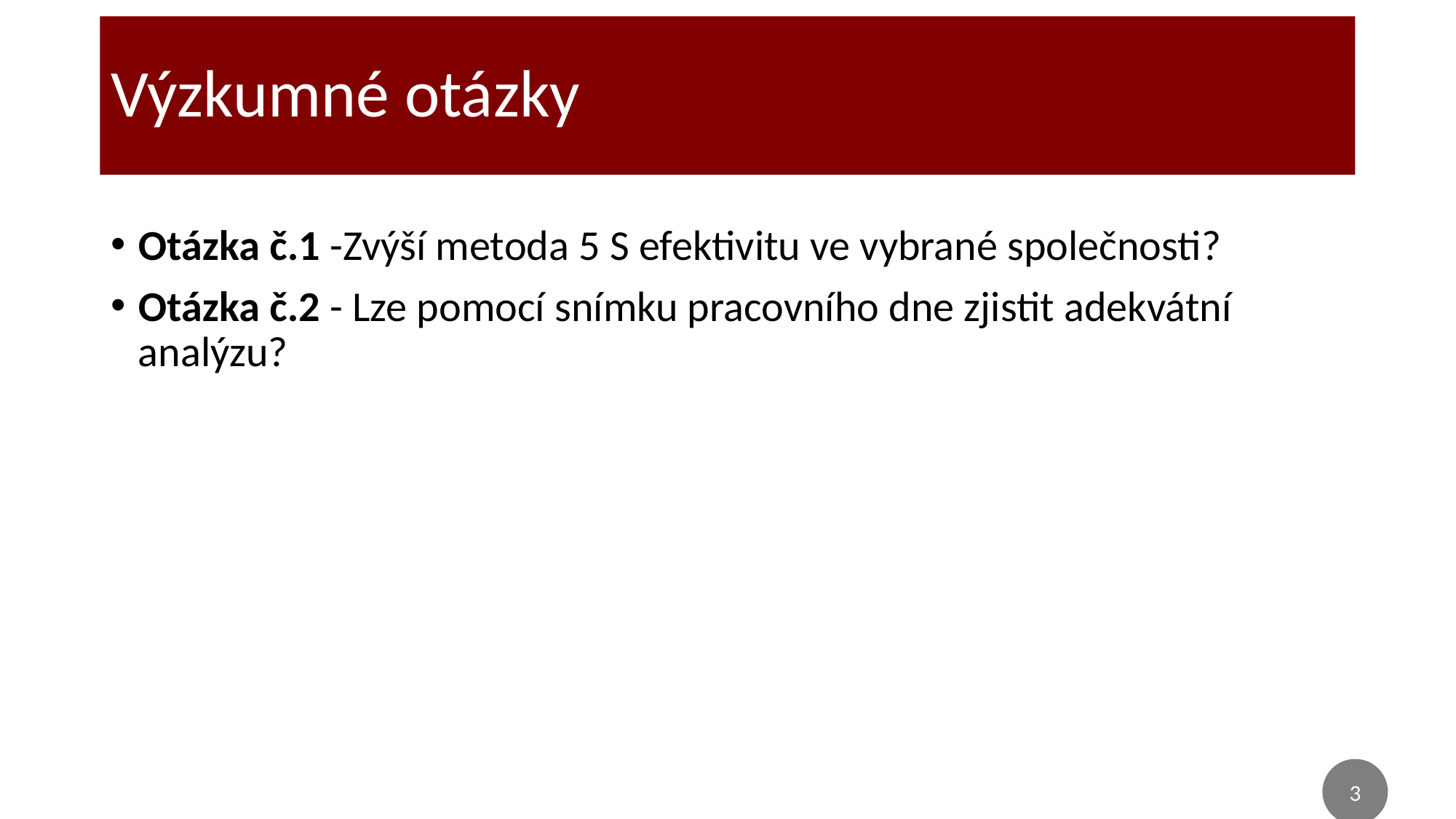

# Výzkumné otázky
Otázka č.1 -Zvýší metoda 5 S efektivitu ve vybrané společnosti?
Otázka č.2 - Lze pomocí snímku pracovního dne zjistit adekvátní analýzu?
3